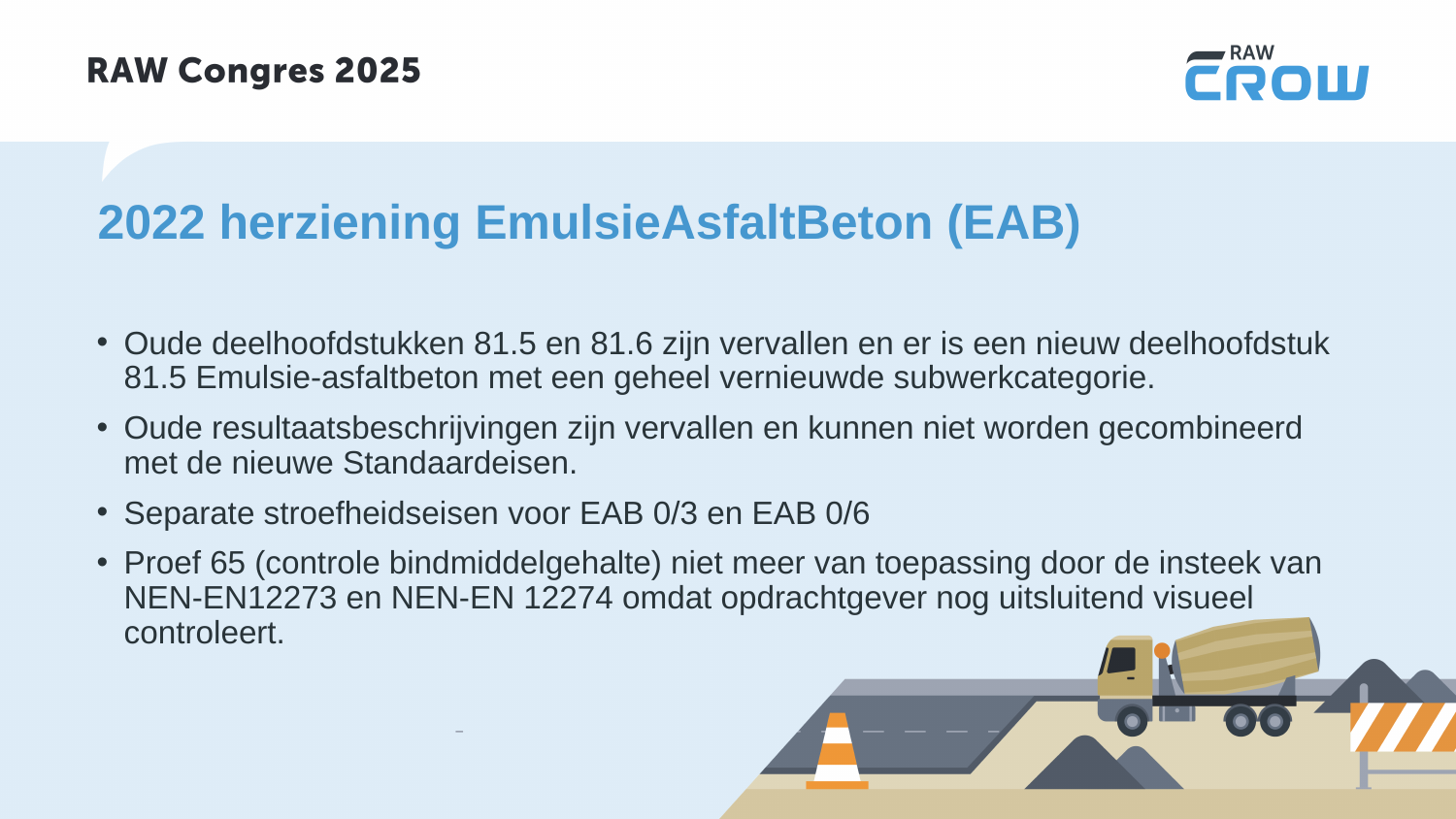

# 2022 herziening EmulsieAsfaltBeton (EAB)
Oude deelhoofdstukken 81.5 en 81.6 zijn vervallen en er is een nieuw deelhoofdstuk 81.5 Emulsie-asfaltbeton met een geheel vernieuwde subwerkcategorie.
Oude resultaatsbeschrijvingen zijn vervallen en kunnen niet worden gecombineerd met de nieuwe Standaardeisen.
Separate stroefheidseisen voor EAB 0/3 en EAB 0/6
Proef 65 (controle bindmiddelgehalte) niet meer van toepassing door de insteek van NEN-EN12273 en NEN-EN 12274 omdat opdrachtgever nog uitsluitend visueel controleert.